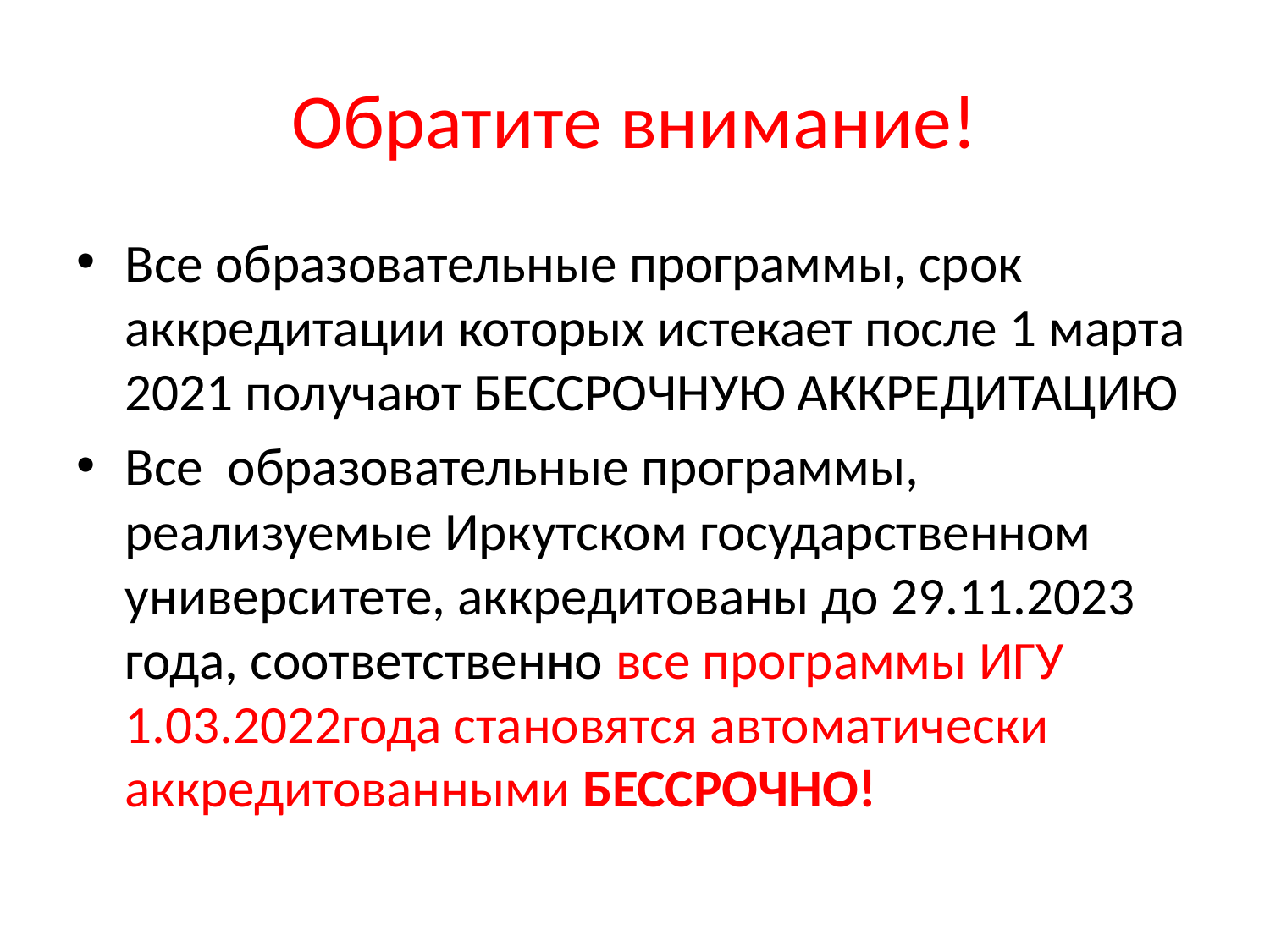

# Обратите внимание!
Все образовательные программы, срок аккредитации которых истекает после 1 марта 2021 получают БЕССРОЧНУЮ АККРЕДИТАЦИЮ
Все  образовательные программы, реализуемые Иркутском государственном университете, аккредитованы до 29.11.2023 года, соответственно все программы ИГУ 1.03.2022года становятся автоматически аккредитованными БЕССРОЧНО!